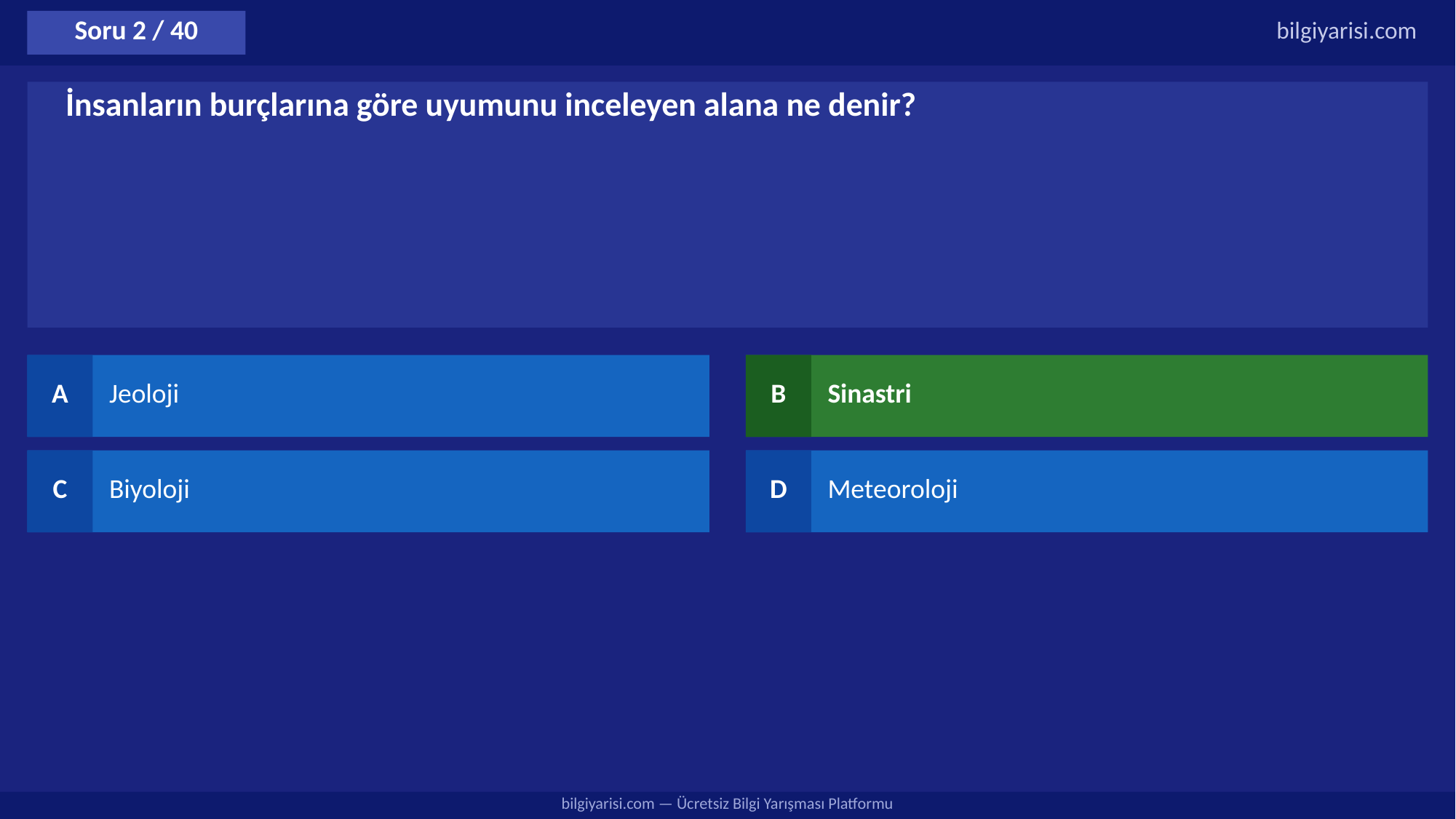

Soru 2 / 40
bilgiyarisi.com

İnsanların burçlarına göre uyumunu inceleyen alana ne denir?

A
Jeoloji

B
Sinastri

C
Biyoloji

D
Meteoroloji
bilgiyarisi.com — Ücretsiz Bilgi Yarışması Platformu